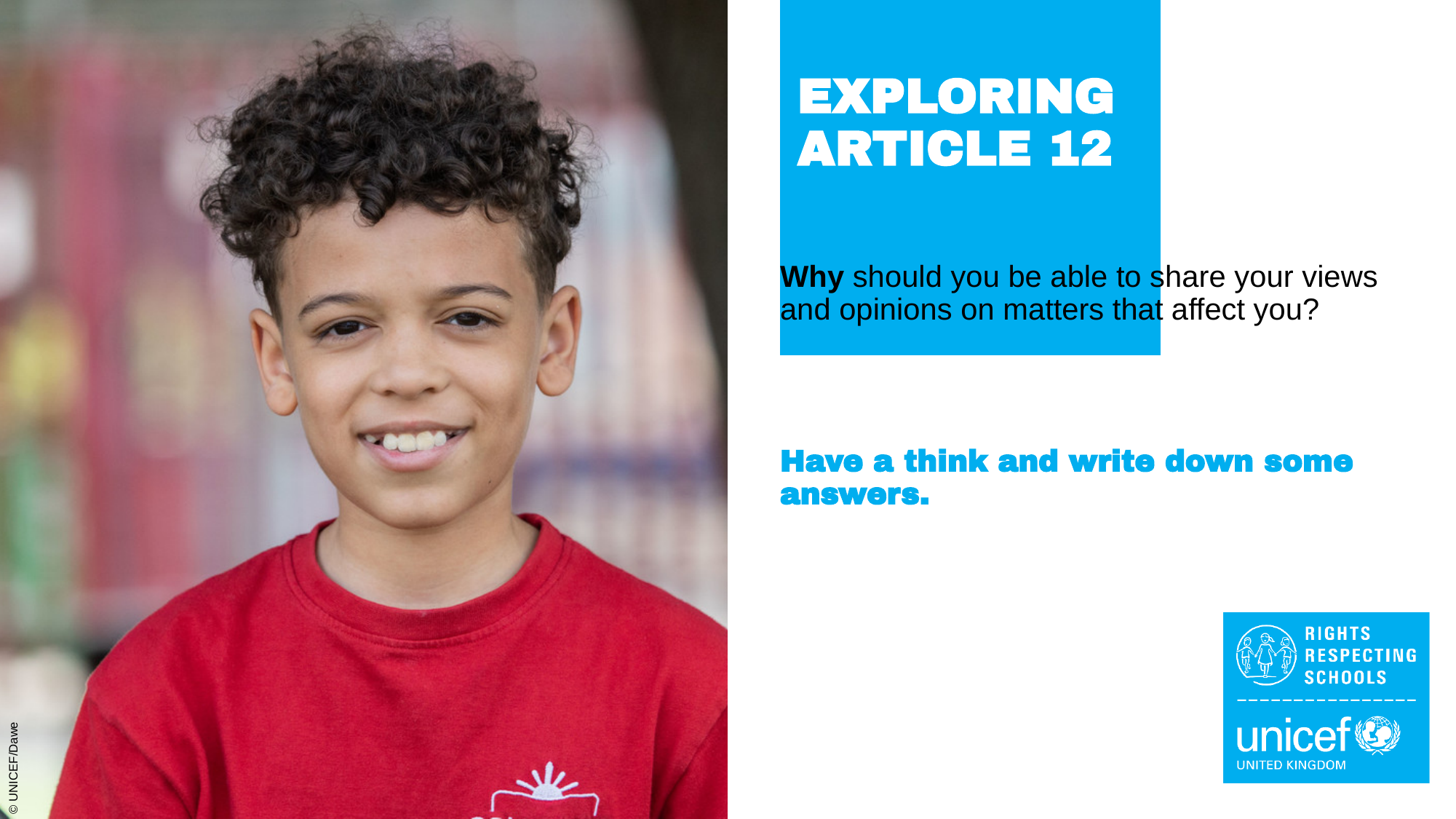

EXPLORING ARTICLE 12
Why should you be able to share your views and opinions on matters that affect you?
Have a think and write down some answers.